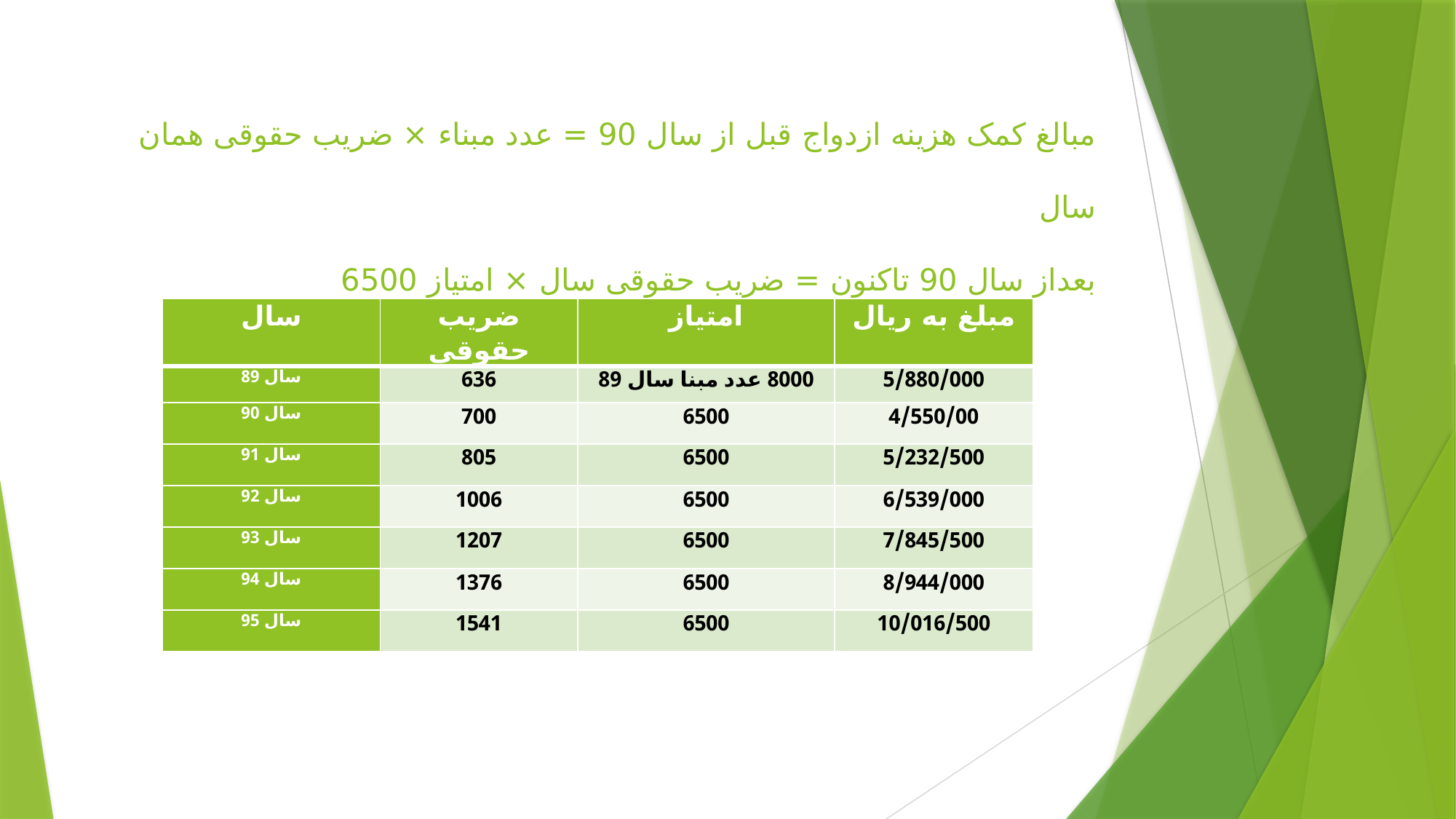

# مبالغ کمک هزینه ازدواج قبل از سال 90 = عدد مبناء × ضریب حقوقی همان سال بعداز سال 90 تاکنون = ضریب حقوقی سال × امتیاز 6500
| سال | ضریب حقوقی | امتیاز | مبلغ به ریال |
| --- | --- | --- | --- |
| سال 89 | 636 | 8000 عدد مبنا سال 89 | 5/880/000 |
| سال 90 | 700 | 6500 | 4/550/00 |
| سال 91 | 805 | 6500 | 5/232/500 |
| سال 92 | 1006 | 6500 | 6/539/000 |
| سال 93 | 1207 | 6500 | 7/845/500 |
| سال 94 | 1376 | 6500 | 8/944/000 |
| سال 95 | 1541 | 6500 | 10/016/500 |